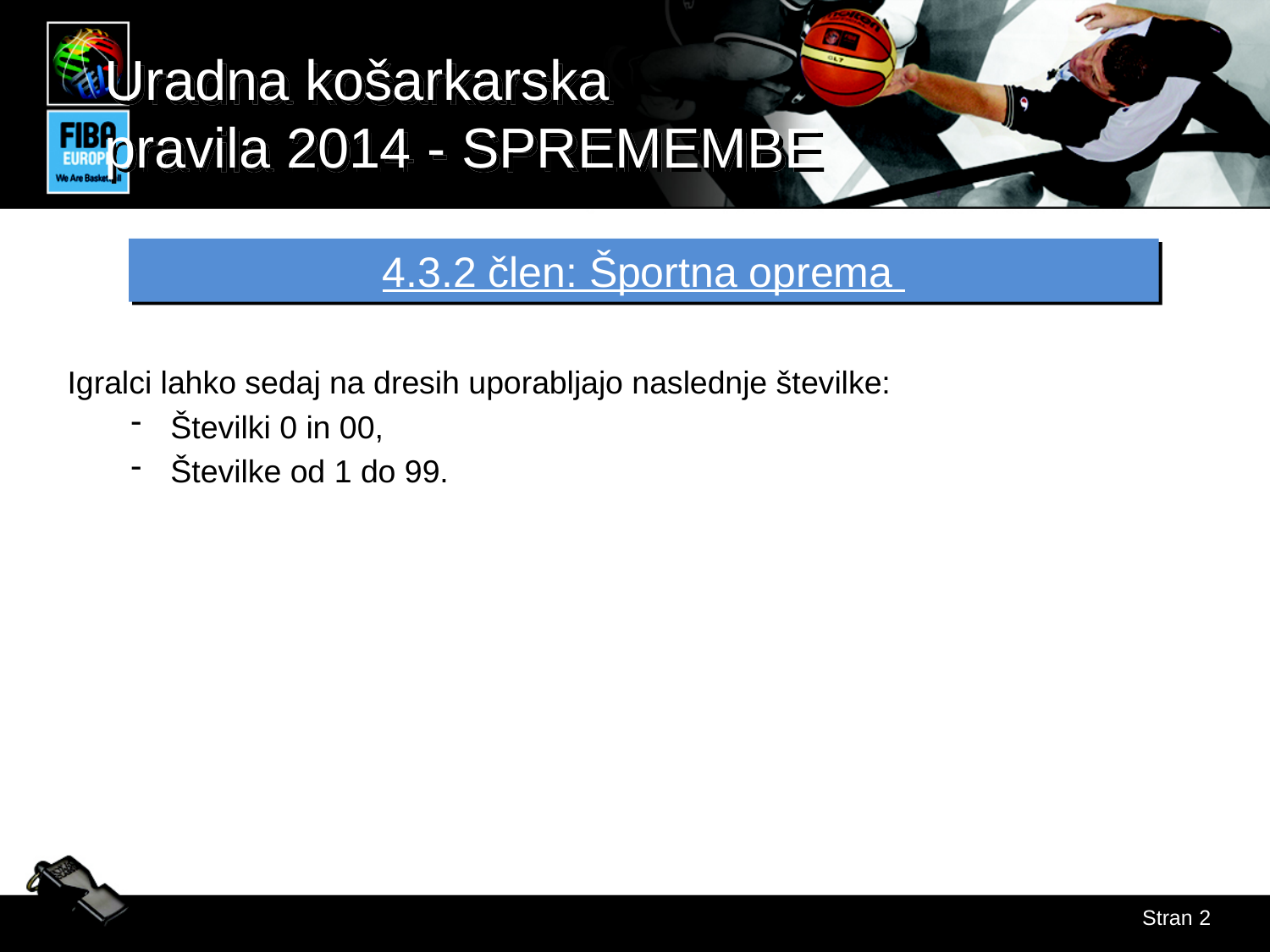

4.3.2 člen: Športna oprema
Igralci lahko sedaj na dresih uporabljajo naslednje številke:
Številki 0 in 00,
Številke od 1 do 99.